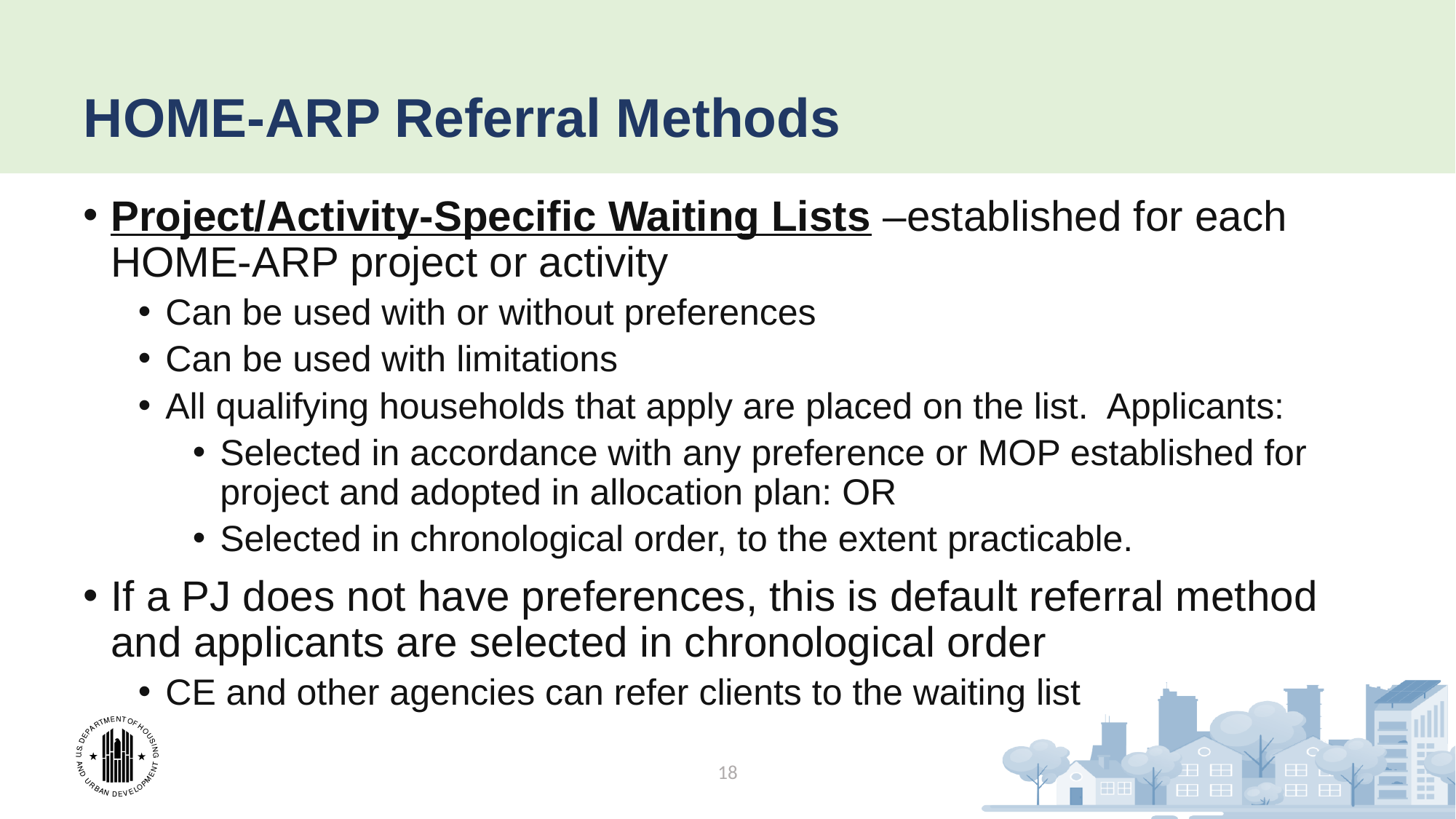

# HOME-ARP Referral Methods
Project/Activity-Specific Waiting Lists –established for each HOME-ARP project or activity
Can be used with or without preferences
Can be used with limitations
All qualifying households that apply are placed on the list.  Applicants:
Selected in accordance with any preference or MOP established for project and adopted in allocation plan: OR
Selected in chronological order, to the extent practicable.
If a PJ does not have preferences, this is default referral method and applicants are selected in chronological order
CE and other agencies can refer clients to the waiting list